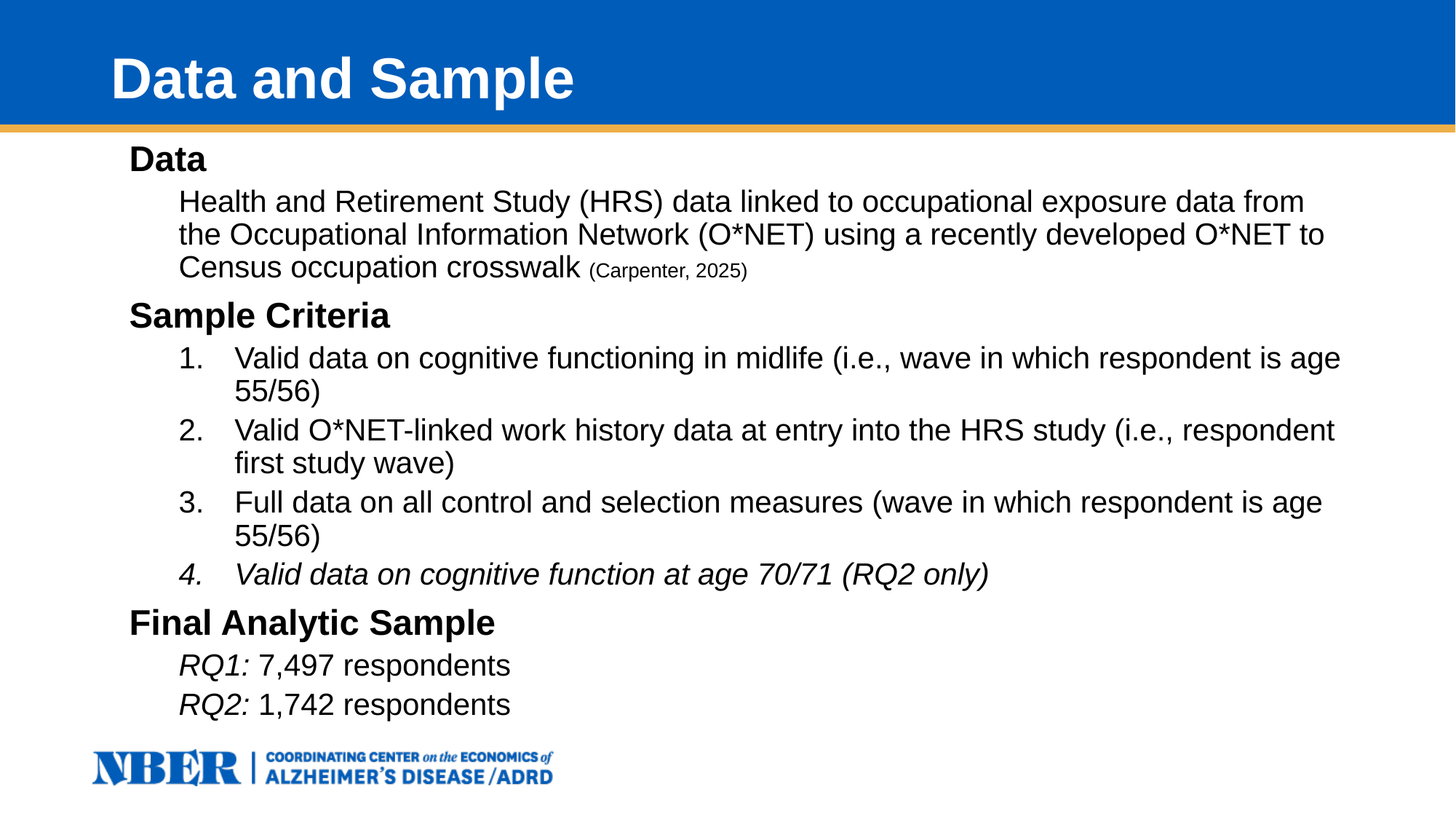

# Data and Sample
Data
Health and Retirement Study (HRS) data linked to occupational exposure data from the Occupational Information Network (O*NET) using a recently developed O*NET to Census occupation crosswalk (Carpenter, 2025)
Sample Criteria
Valid data on cognitive functioning in midlife (i.e., wave in which respondent is age 55/56)
Valid O*NET-linked work history data at entry into the HRS study (i.e., respondent first study wave)
Full data on all control and selection measures (wave in which respondent is age 55/56)
Valid data on cognitive function at age 70/71 (RQ2 only)
Final Analytic Sample
RQ1: 7,497 respondents
RQ2: 1,742 respondents